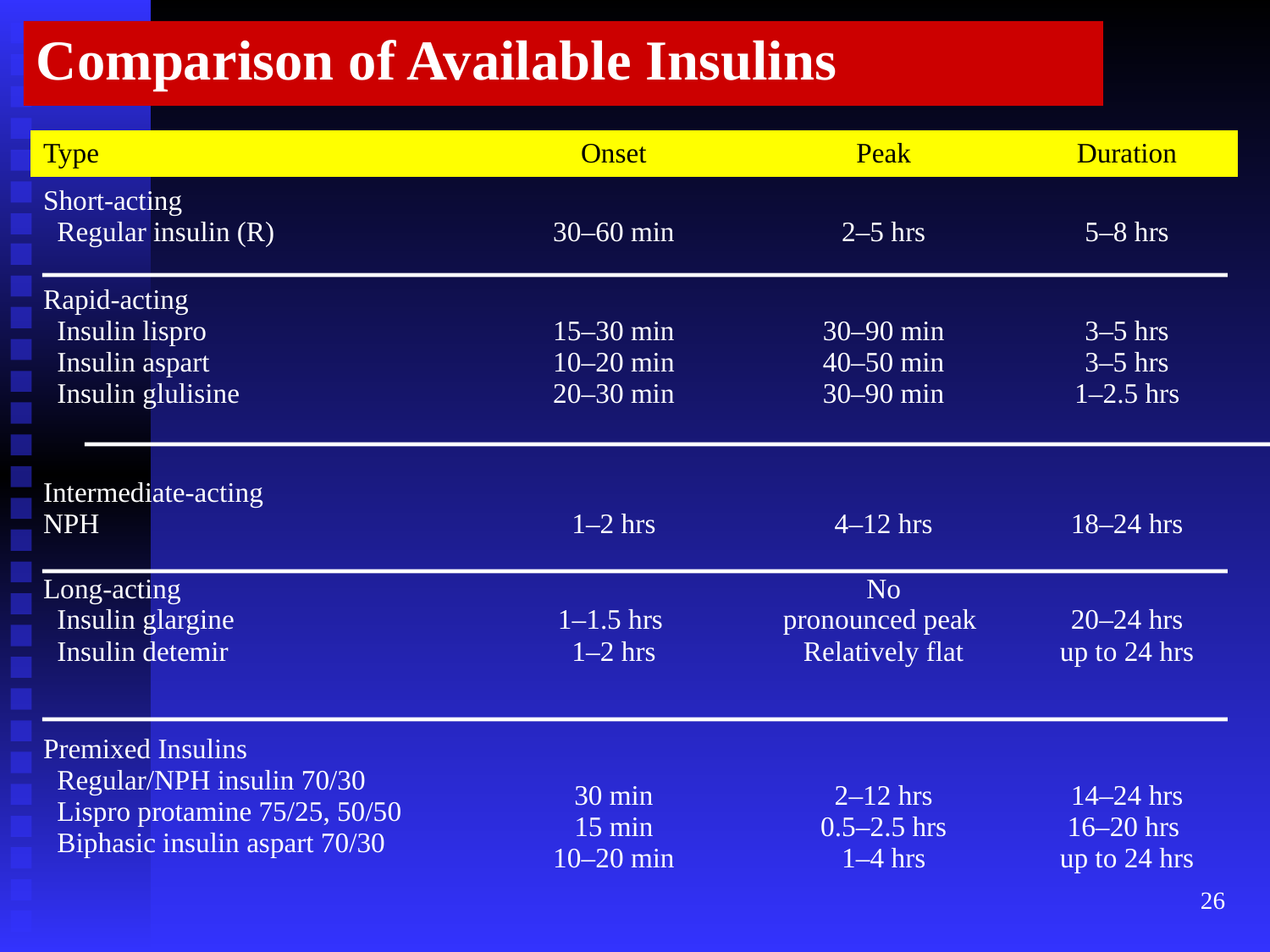

Comparison of Available Insulins
| Type | Onset | Peak | Duration |
| --- | --- | --- | --- |
| Short-acting   Regular insulin (R) | 30–60 min | 2–5 hrs | 5–8 hrs |
| Rapid-acting   Insulin lispro   Insulin aspart   Insulin glulisine | 15–30 min 10–20 min 20–30 min | 30–90 min 40–50 min 30–90 min | 3–5 hrs 3–5 hrs 1–2.5 hrs |
| Intermediate-acting NPH | 1–2 hrs | 4–12 hrs | 18–24 hrs |
| Long-acting   Insulin glargine   Insulin detemir | 1–1.5 hrs 1–2 hrs | No pronounced peak Relatively flat | 20–24 hrs up to 24 hrs |
| Premixed Insulins   Regular/NPH insulin 70/30   Lispro protamine 75/25, 50/50   Biphasic insulin aspart 70/30 | 30 min 15 min 10–20 min | 2–12 hrs 0.5–2.5 hrs 1–4 hrs | 14–24 hrs 16–20 hrs up to 24 hrs |

26